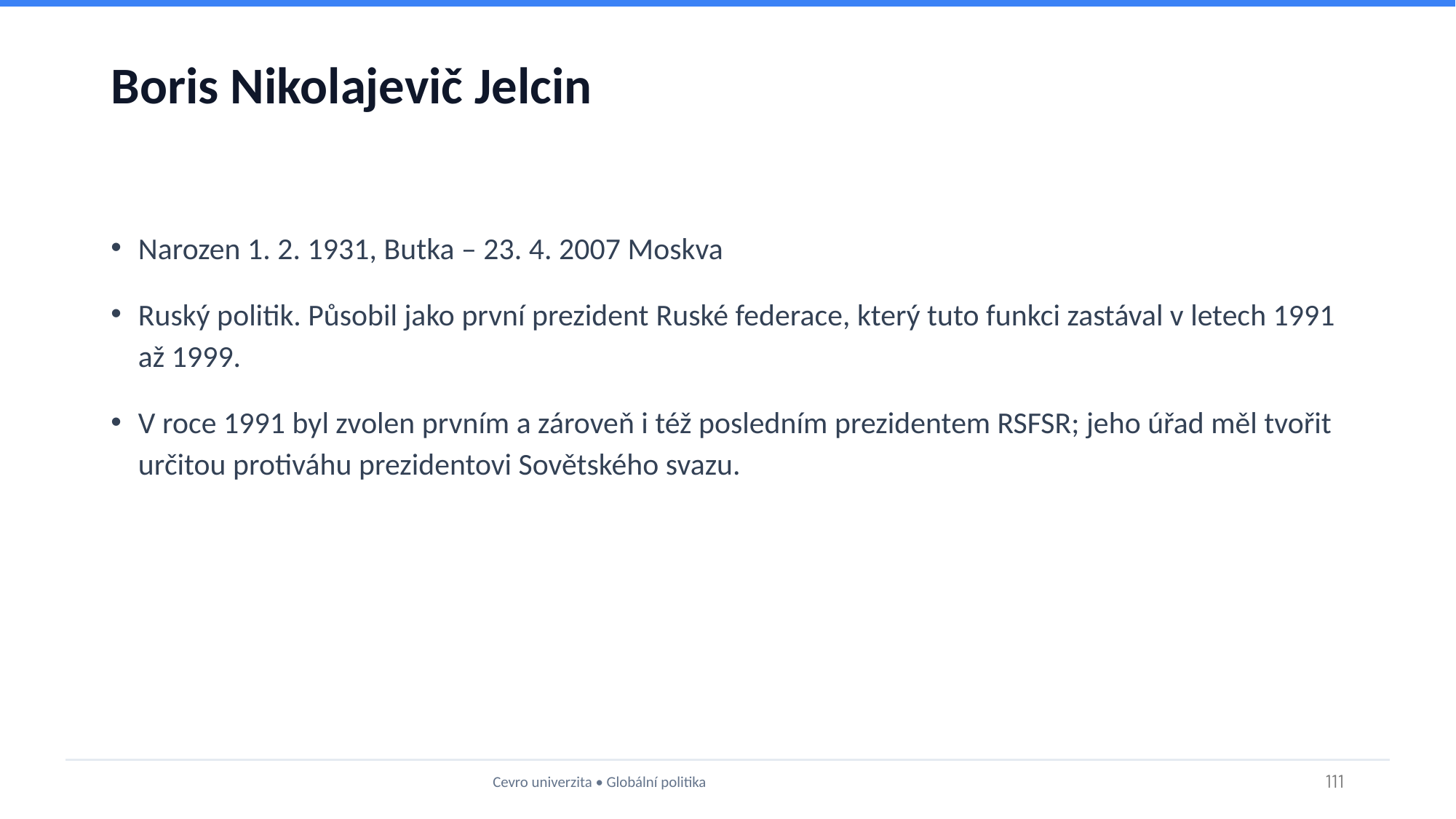

# Boris Nikolajevič Jelcin
Narozen 1. 2. 1931, Butka – 23. 4. 2007 Moskva
Ruský politik. Působil jako první prezident Ruské federace, který tuto funkci zastával v letech 1991 až 1999.
V roce 1991 byl zvolen prvním a zároveň i též posledním prezidentem RSFSR; jeho úřad měl tvořit určitou protiváhu prezidentovi Sovětského svazu.

Cevro univerzita • Globální politika
111